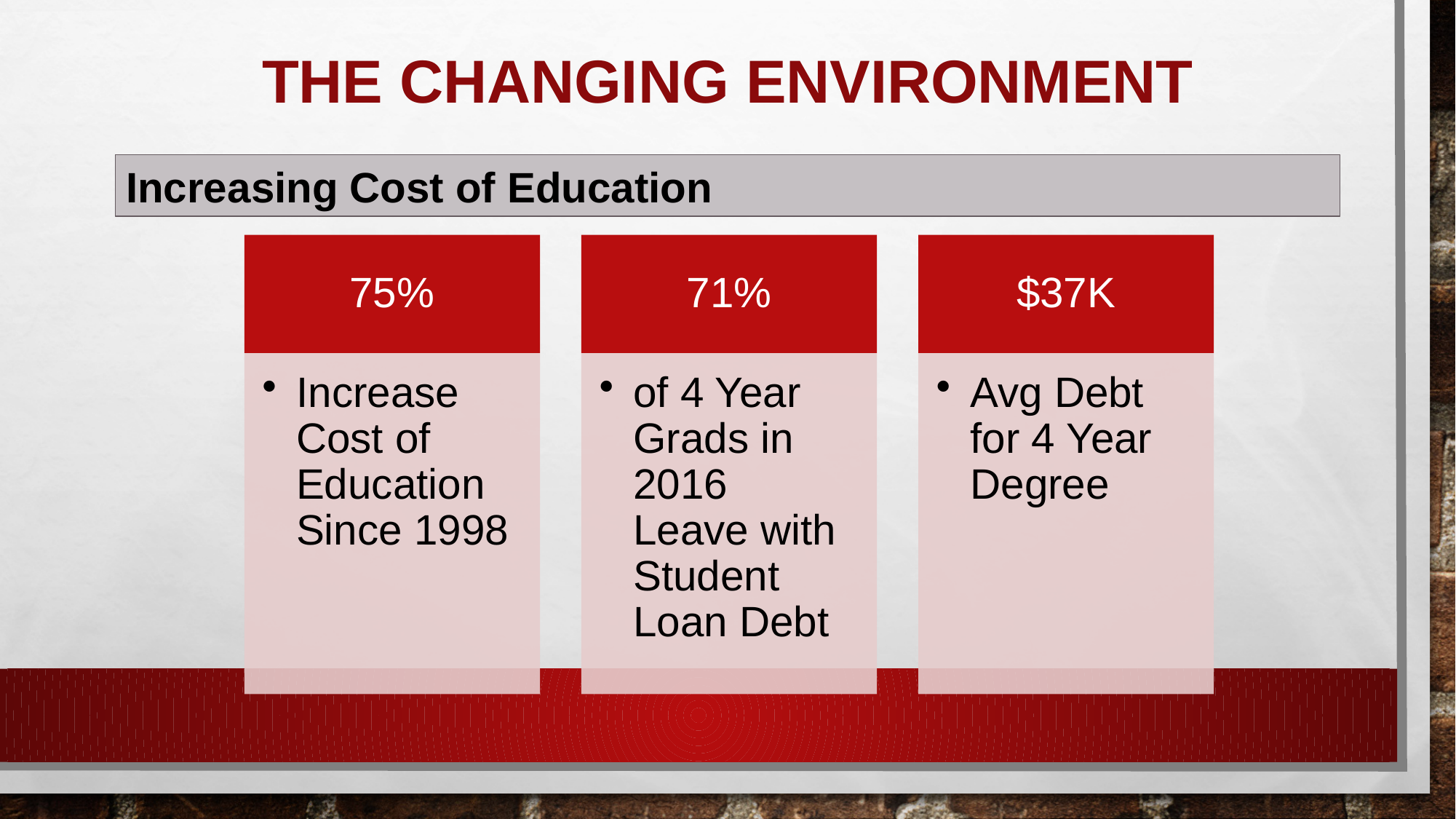

THE CHANGING ENVIRONMENT
Increasing Cost of Education
75%
Increase Cost of Education Since 1998
71%
of 4 Year Grads in 2016 Leave with Student Loan Debt
$37K
Avg Debt for 4 Year Degree